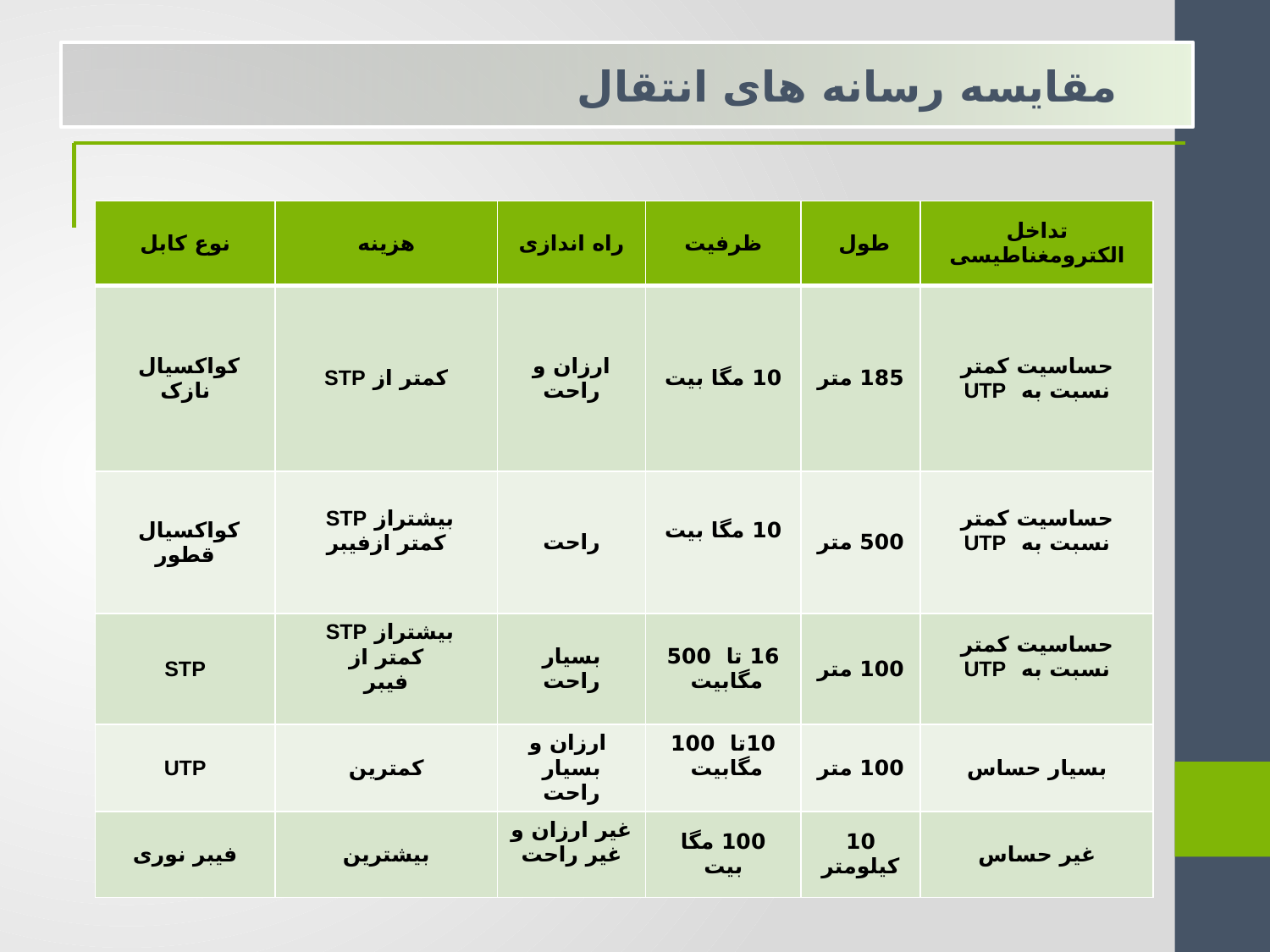

مقایسه رسانه های انتقال
| نوع کابل | هزینه | راه اندازی | ظرفیت | طول | تداخل الکترومغناطیسی |
| --- | --- | --- | --- | --- | --- |
| کواکسیال نازک | کمتر از STP | ارزان و راحت | 10 مگا بیت | 185 متر | حساسیت کمتر نسبت به UTP |
| کواکسیال قطور | بیشتراز STP کمتر ازفیبر | راحت | 10 مگا بیت | 500 متر | حساسیت کمتر نسبت به UTP |
| STP | بیشتراز STP کمتر از فیبر | بسیار راحت | 16 تا 500 مگابیت | 100 متر | حساسیت کمتر نسبت به UTP |
| UTP | کمترین | ارزان و بسیار راحت | 10تا 100 مگابیت | 100 متر | بسیار حساس |
| فیبر نوری | بیشترین | غیر ارزان و غیر راحت | 100 مگا بیت | 10 کیلومتر | غیر حساس |